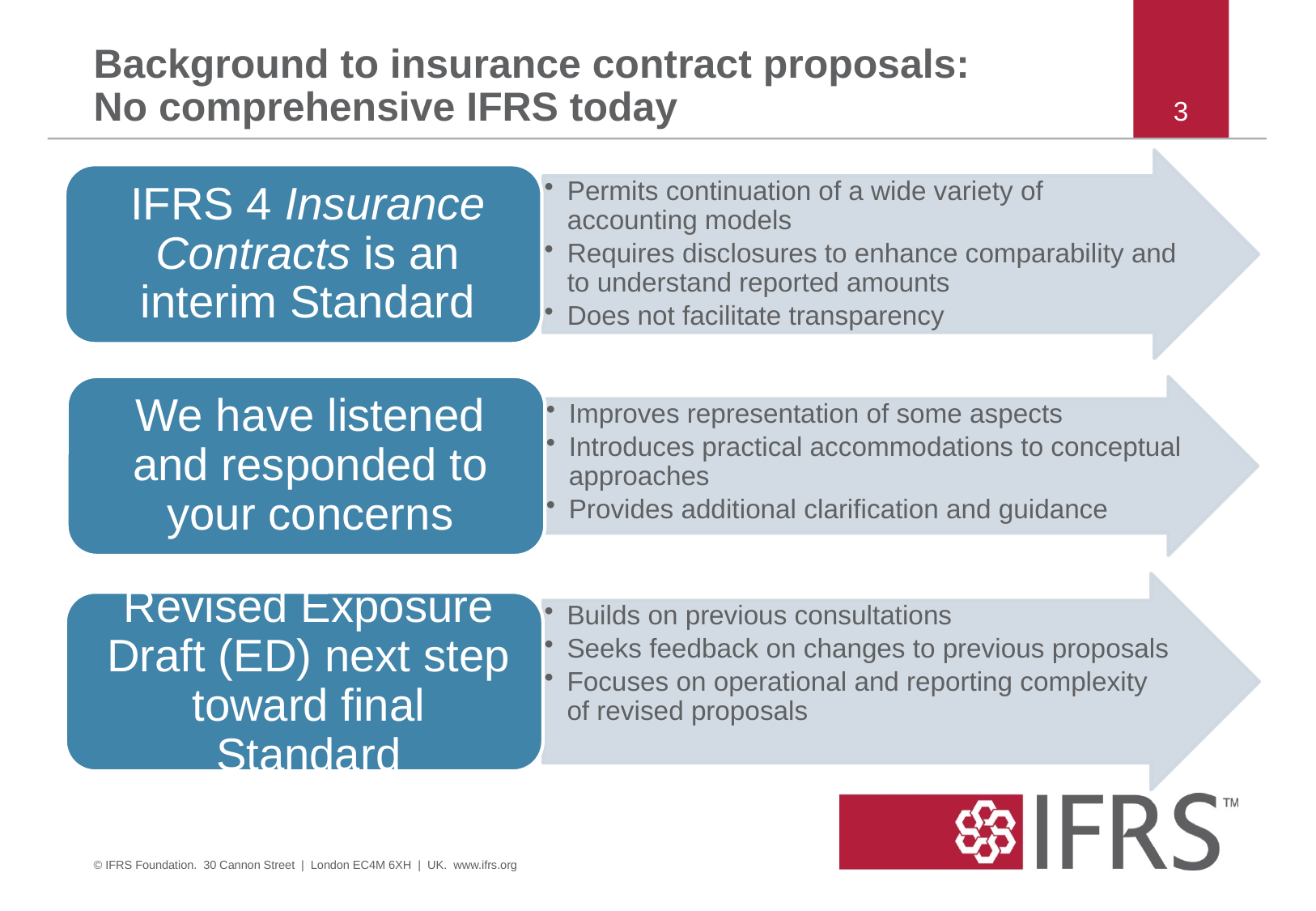

# Background to insurance contract proposals: No comprehensive IFRS today
3
Permits continuation of a wide variety of accounting models
Requires disclosures to enhance comparability and to understand reported amounts
Does not facilitate transparency

IFRS 4 Insurance Contracts is an interim Standard
Improves representation of some aspects
Introduces practical accommodations to conceptual approaches
Provides additional clarification and guidance
We have listened and responded to your concerns
Builds on previous consultations
Seeks feedback on changes to previous proposals
Focuses on operational and reporting complexity of revised proposals
Revised Exposure Draft (ED) next step toward final Standard
© IFRS Foundation.  30 Cannon Street  |  London EC4M 6XH  |  UK.  www.ifrs.org